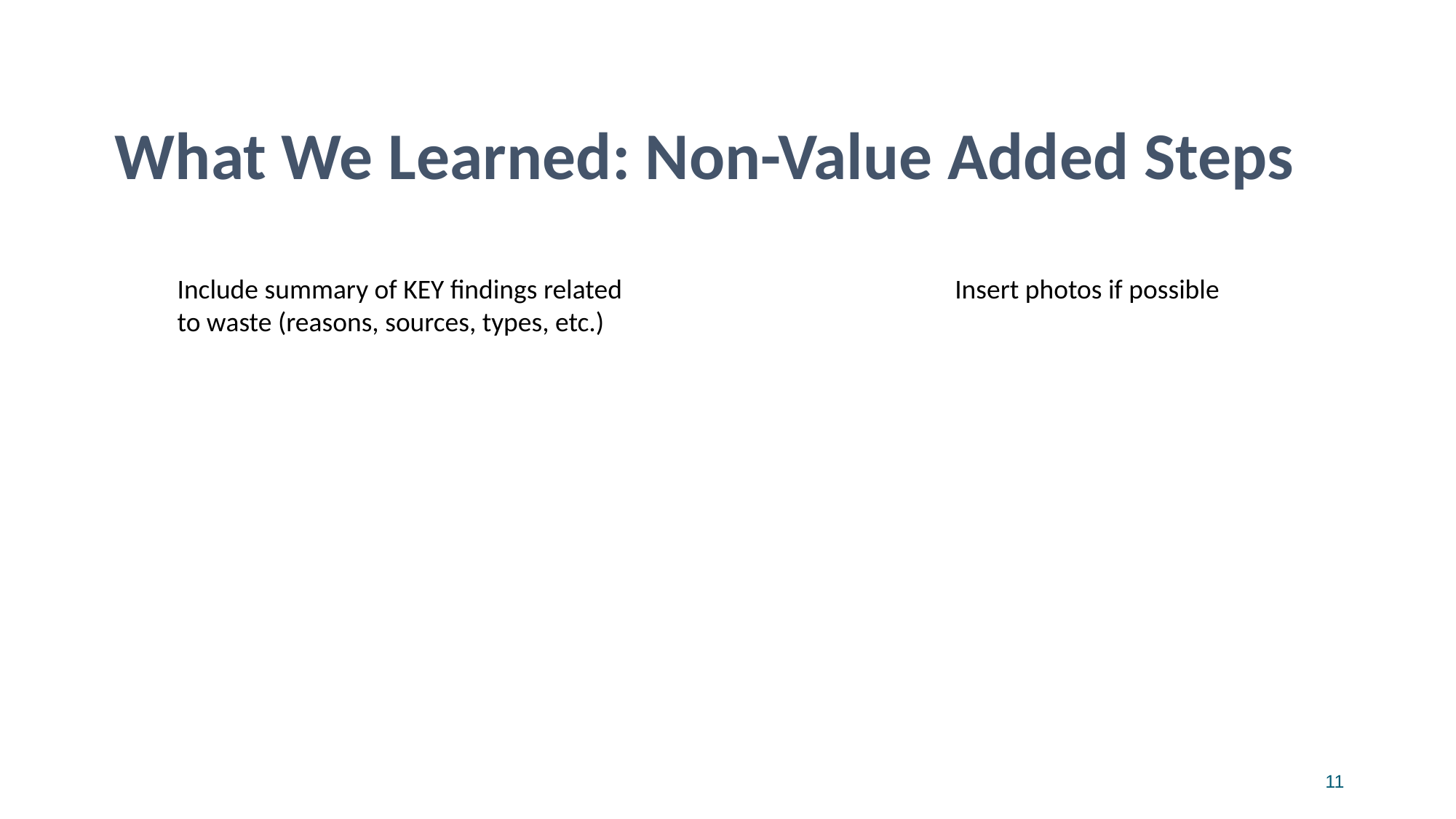

What We Learned: Non-Value Added Steps
Include summary of KEY findings related to waste (reasons, sources, types, etc.)
Insert photos if possible
11